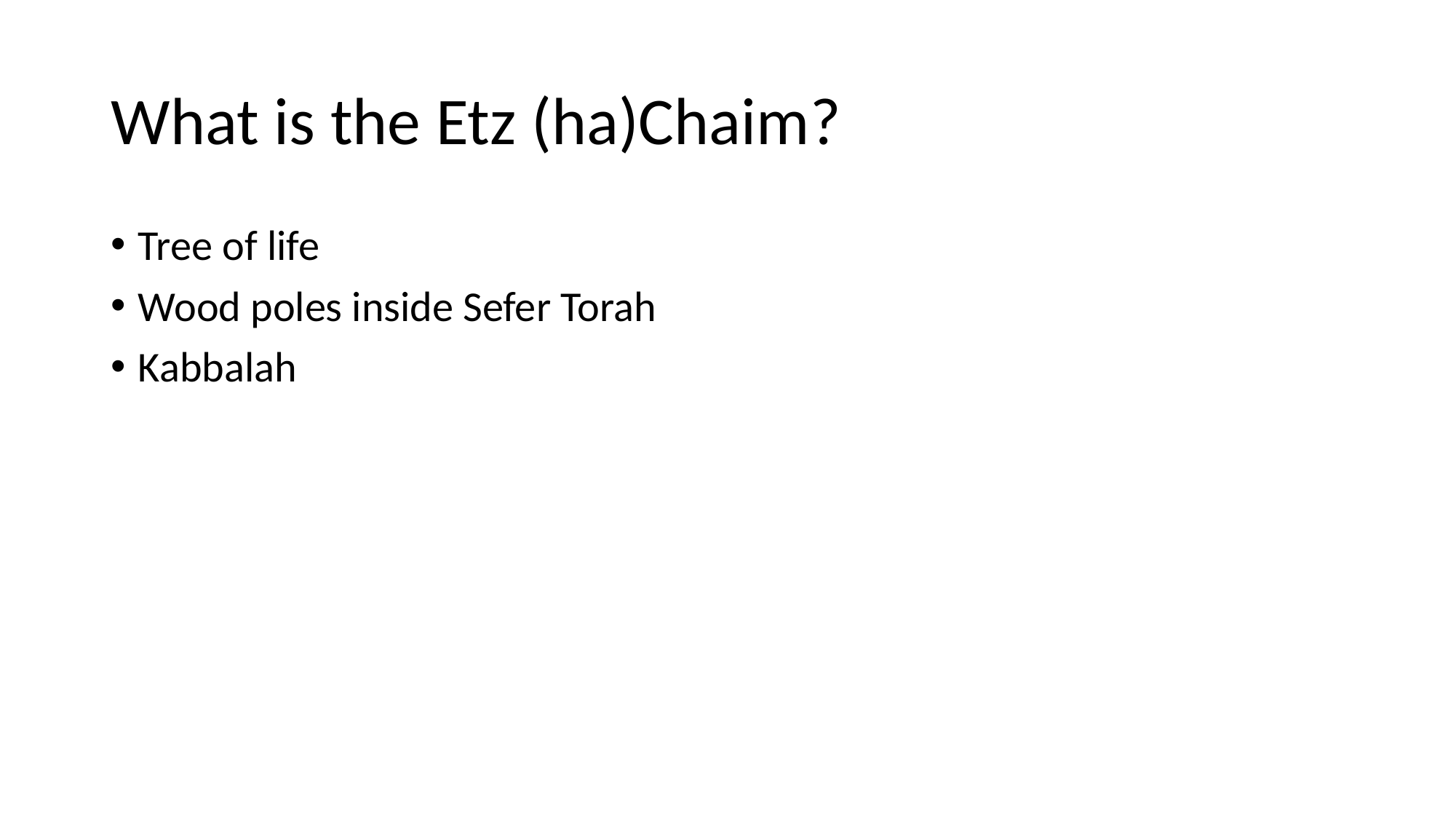

# What is the Etz (ha)Chaim?
Tree of life
Wood poles inside Sefer Torah
Kabbalah